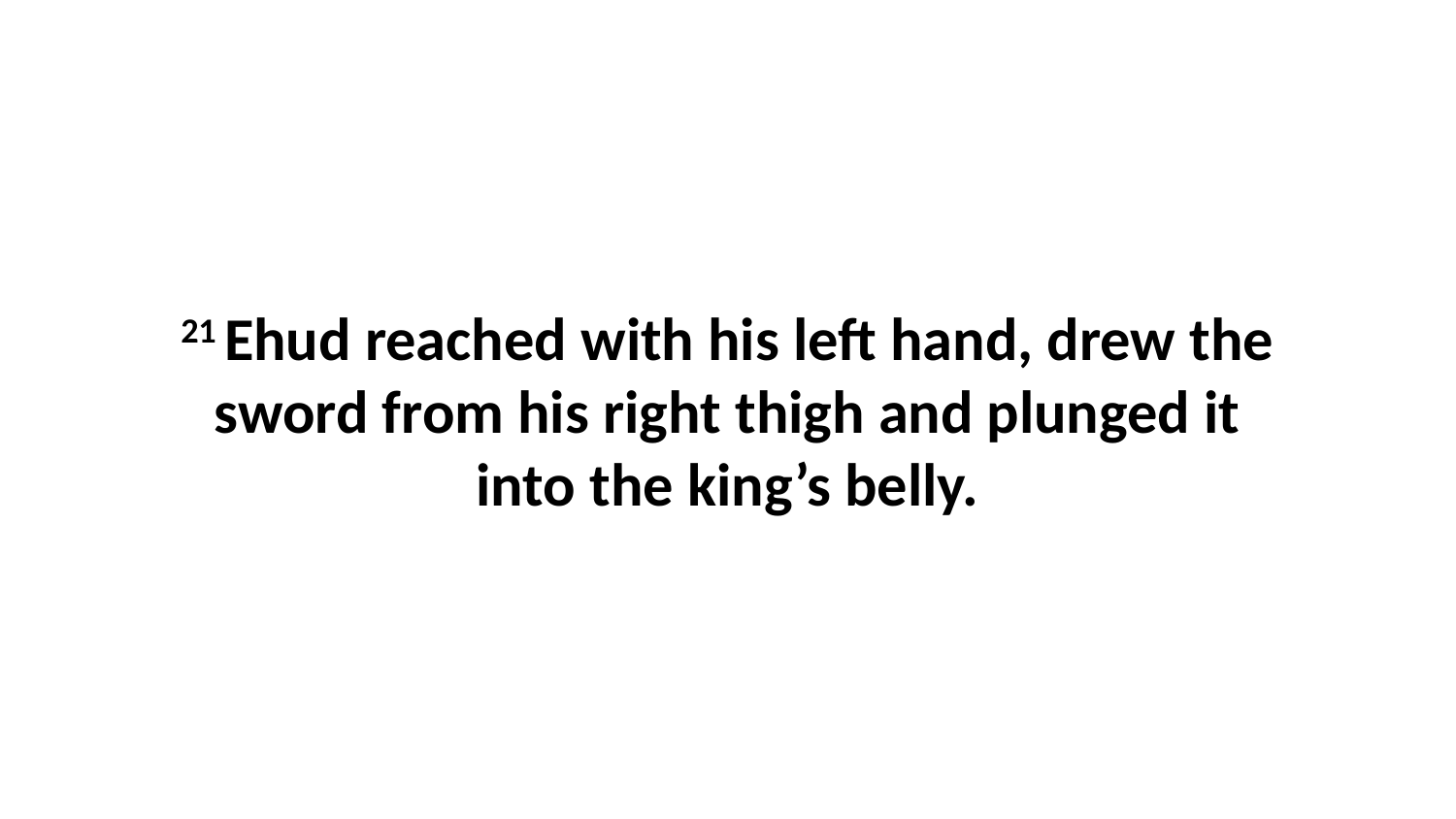

21 Ehud reached with his left hand, drew the sword from his right thigh and plunged it into the king’s belly.